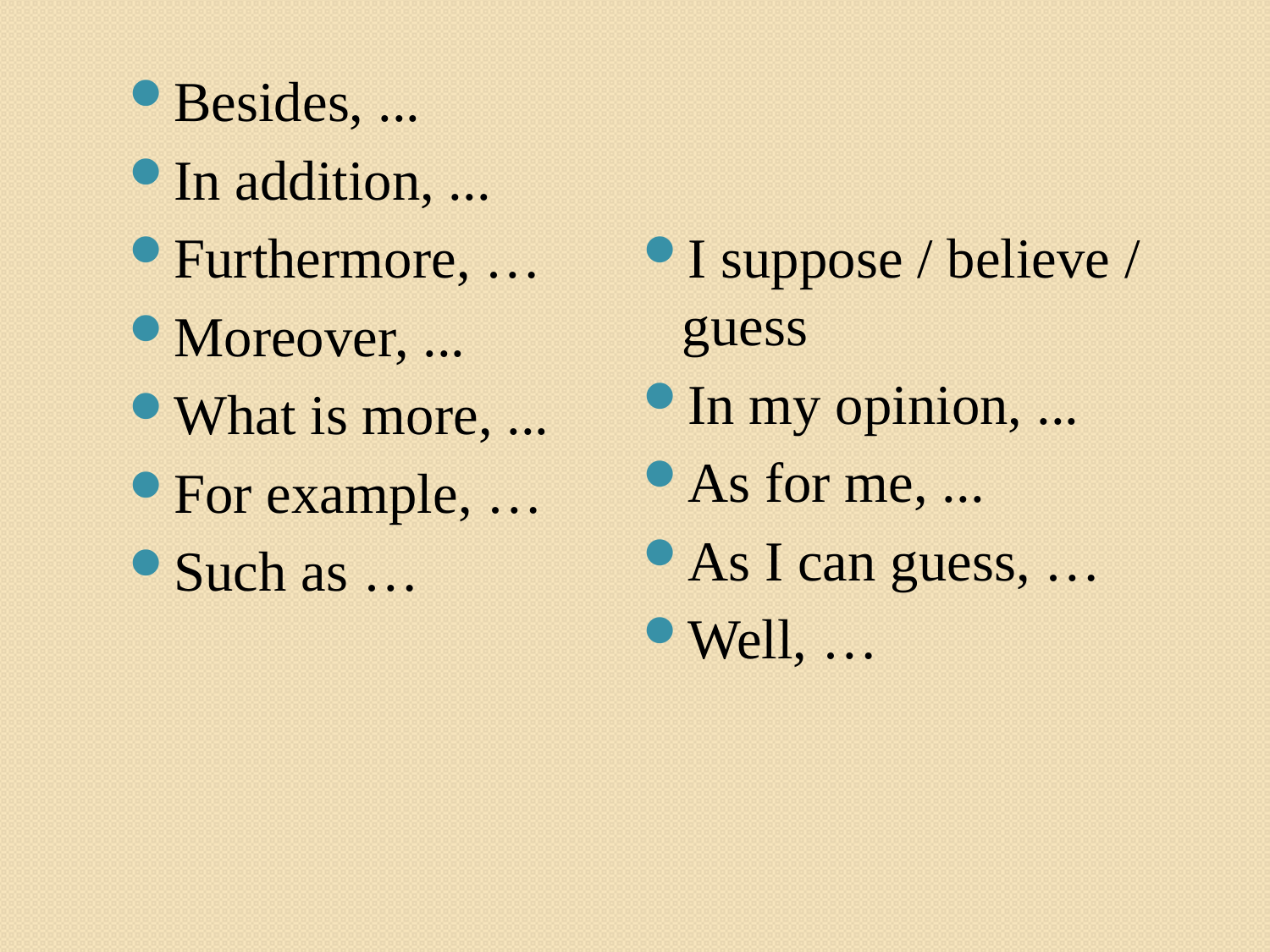

Besides, ...
In addition, ...
Furthermore, …
Moreover, ...
What is more, ...
For example, …
Such as …

I suppose / believe / guess
In my opinion, ...
As for me, ...
As I can guess, …
Well, …